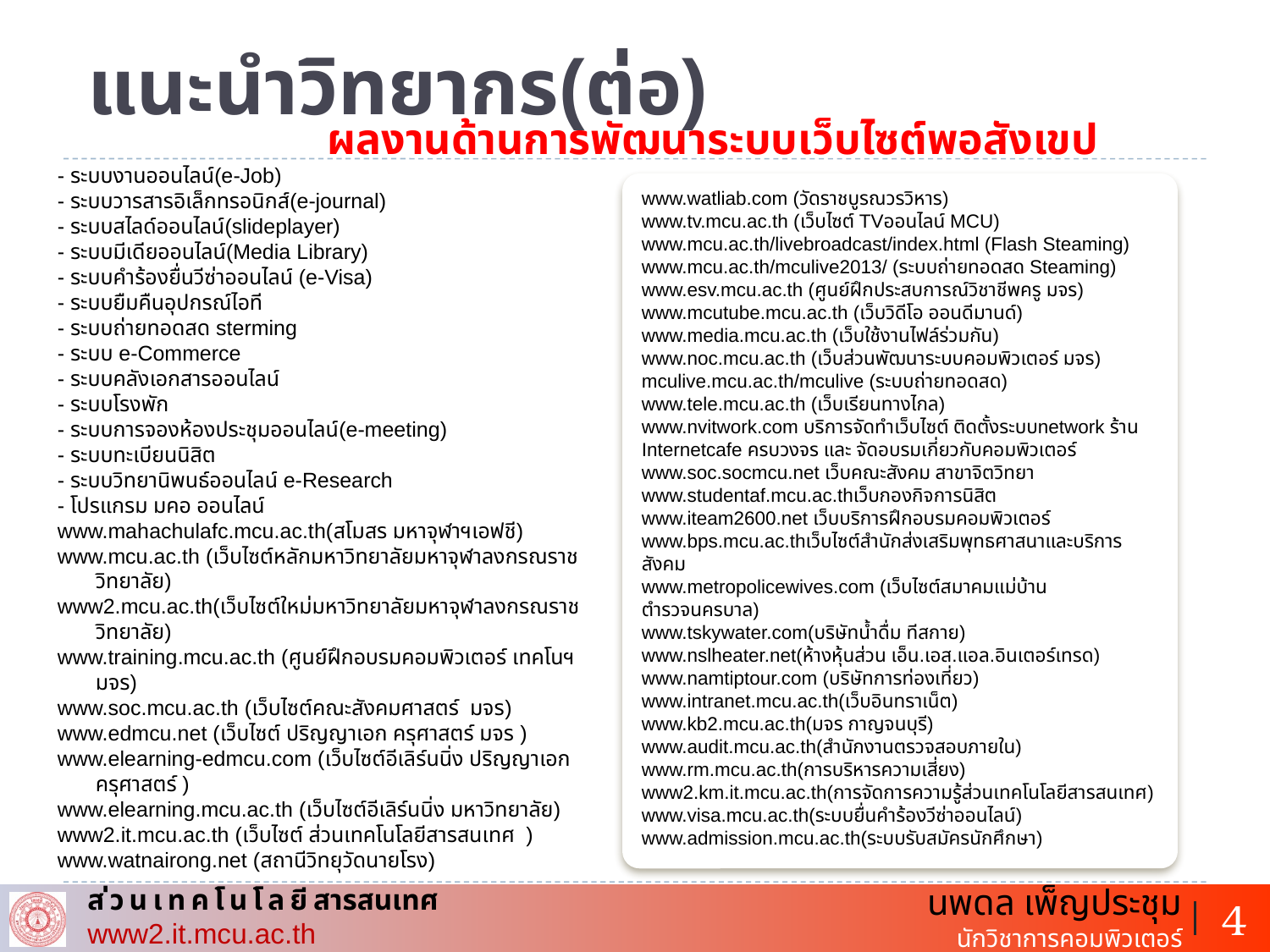

# แนะนำวิทยากร(ต่อ)
ผลงานด้านการพัฒนาระบบเว็บไซต์พอสังเขป

- ระบบงานออนไลน์(e-Job)
- ระบบวารสารอิเล็กทรอนิกส์(e-journal)
- ระบบสไลด์ออนไลน์(slideplayer)
- ระบบมีเดียออนไลน์(Media Library)
- ระบบคำร้องยื่นวีซ่าออนไลน์ (e-Visa)
- ระบบยืมคืนอุปกรณ์ไอที
- ระบบถ่ายทอดสด sterming
- ระบบ e-Commerce
- ระบบคลังเอกสารออนไลน์
- ระบบโรงพัก
- ระบบการจองห้องประชุมออนไลน์(e-meeting)
- ระบบทะเบียนนิสิต
- ระบบวิทยานิพนธ์ออนไลน์ e-Research
- โปรแกรม มคอ ออนไลน์
www.mahachulafc.mcu.ac.th(สโมสร มหาจุฬาฯเอฟชี)
www.mcu.ac.th (เว็บไซต์หลักมหาวิทยาลัยมหาจุฬาลงกรณราชวิทยาลัย)
www2.mcu.ac.th(เว็บไซต์ใหม่มหาวิทยาลัยมหาจุฬาลงกรณราชวิทยาลัย)
www.training.mcu.ac.th (ศูนย์ฝึกอบรมคอมพิวเตอร์ เทคโนฯ มจร)
www.soc.mcu.ac.th (เว็บไซต์คณะสังคมศาสตร์  มจร)
www.edmcu.net (เว็บไซต์ ปริญญาเอก ครุศาสตร์ มจร )
www.elearning-edmcu.com (เว็บไซต์อีเลิร์นนิ่ง ปริญญาเอก ครุศาสตร์ )
www.elearning.mcu.ac.th (เว็บไซต์อีเลิร์นนิ่ง มหาวิทยาลัย)
www2.it.mcu.ac.th (เว็บไซต์ ส่วนเทคโนโลยีสารสนเทศ  )
www.watnairong.net (สถานีวิทยุวัดนายโรง)
www.watliab.com (วัดราชบูรณวรวิหาร)
www.tv.mcu.ac.th (เว็บไซต์ TVออนไลน์ MCU)
www.mcu.ac.th/livebroadcast/index.html (Flash Steaming)
www.mcu.ac.th/mculive2013/ (ระบบถ่ายทอดสด Steaming)
www.esv.mcu.ac.th (ศูนย์ฝึกประสบการณ์วิชาชีพครู มจร)
www.mcutube.mcu.ac.th (เว็บวิดีโอ ออนดีมานด์)
www.media.mcu.ac.th (เว็บใช้งานไฟล์ร่วมกัน)
www.noc.mcu.ac.th (เว็บส่วนพัฒนาระบบคอมพิวเตอร์ มจร)
mculive.mcu.ac.th/mculive (ระบบถ่ายทอดสด)
www.tele.mcu.ac.th (เว็บเรียนทางไกล)
www.nvitwork.com บริการจัดทำเว็บไซต์ ติดตั้งระบบnetwork ร้าน Internetcafe ครบวงจร และ จัดอบรมเกี่ยวกับคอมพิวเตอร์
www.soc.socmcu.net เว็บคณะสังคม สาขาจิตวิทยา
www.studentaf.mcu.ac.thเว็บกองกิจการนิสิต
www.iteam2600.net เว็บบริการฝึกอบรมคอมพิวเตอร์
www.bps.mcu.ac.thเว็บไซต์สำนักส่งเสริมพุทธศาสนาและบริการสังคม
www.metropolicewives.com (เว็บไซต์สมาคมแม่บ้านตำรวจนครบาล)
www.tskywater.com(บริษัทนํ้าดื่ม ทีสกาย)
www.nslheater.net(ห้างหุ้นส่วน เอ็น.เอส.แอล.อินเตอร์เทรด)
www.namtiptour.com (บริษัทการท่องเที่ยว)
www.intranet.mcu.ac.th(เว็บอินทราเน็ต)
www.kb2.mcu.ac.th(มจร กาญจนบุรี)
www.audit.mcu.ac.th(สำนักงานตรวจสอบภายใน)
www.rm.mcu.ac.th(การบริหารความเสี่ยง)
www2.km.it.mcu.ac.th(การจัดการความรู้ส่วนเทคโนโลยีสารสนเทศ)
www.visa.mcu.ac.th(ระบบยื่นคำร้องวีซ่าออนไลน์)
www.admission.mcu.ac.th(ระบบรับสมัครนักศึกษา)